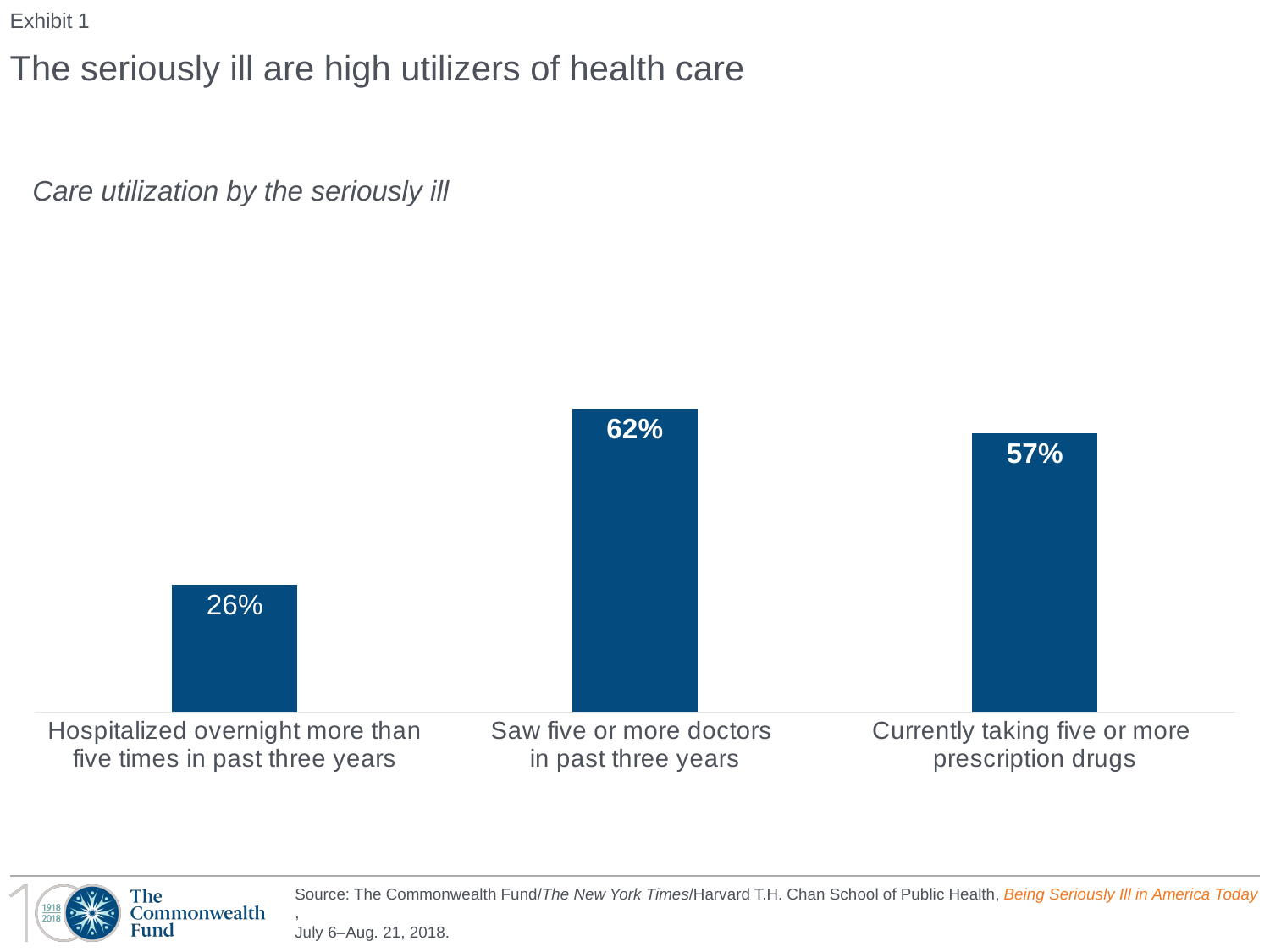

Exhibit 1
# The seriously ill are high utilizers of health care
Care utilization by the seriously ill

### Chart

| Category | Seriously ill |
|---|---|
| Hospitalized overnight more than
five times in past three years | 0.26 |
| Saw five or more doctors
in past three years | 0.62 |
| Currently taking five or more
prescription drugs | 0.57 |
Source: The Commonwealth Fund/The New York Times/Harvard T.H. Chan School of Public Health, Being Seriously Ill in America Today,
July 6–Aug. 21, 2018.